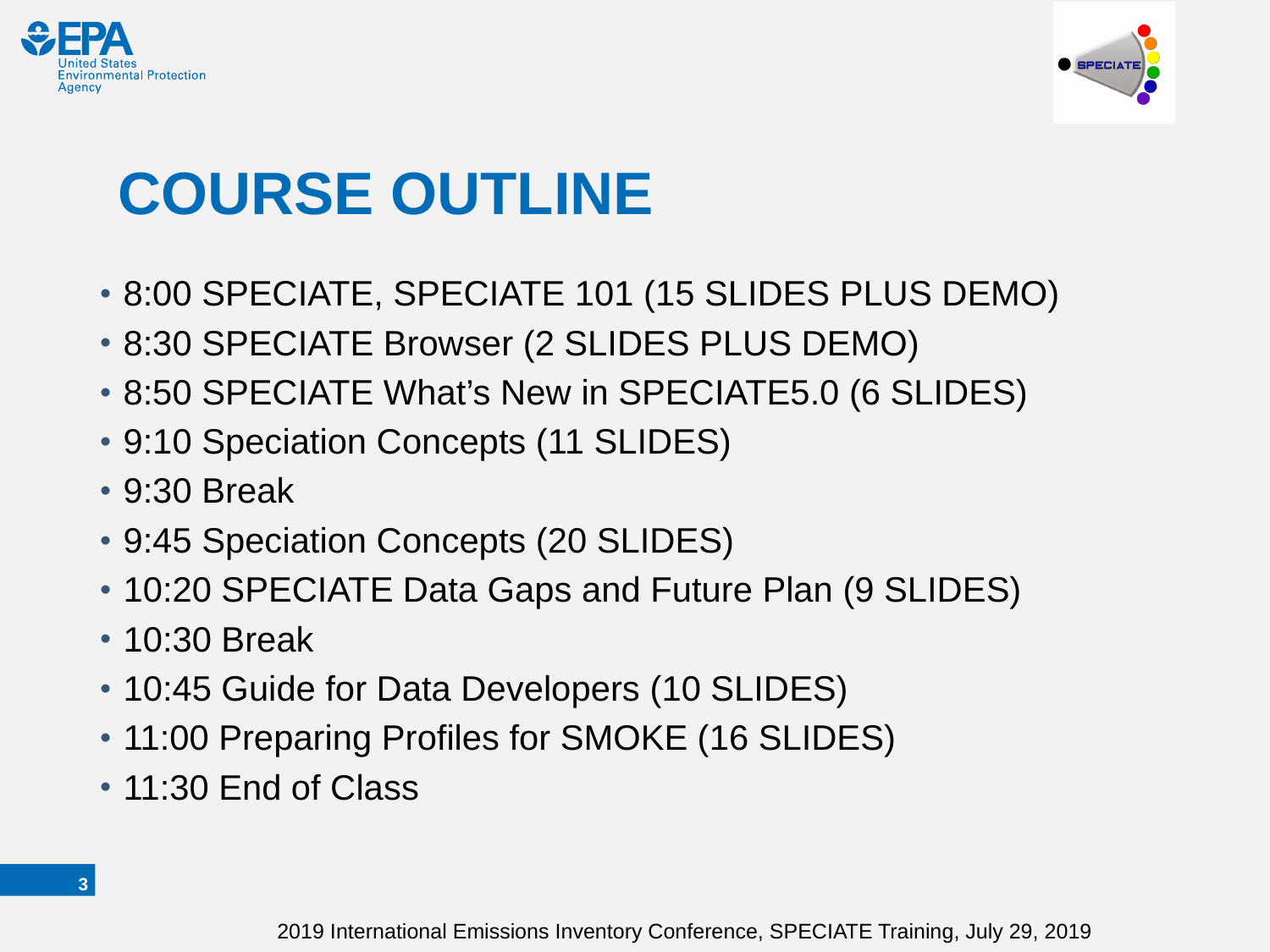

# COURSE OUTLINE
8:00 SPECIATE, SPECIATE 101 (15 SLIDES PLUS DEMO)
8:30 SPECIATE Browser (2 SLIDES PLUS DEMO)
8:50 SPECIATE What’s New in SPECIATE5.0 (6 SLIDES)
9:10 Speciation Concepts (11 SLIDES)
9:30 Break
9:45 Speciation Concepts (20 SLIDES)
10:20 SPECIATE Data Gaps and Future Plan (9 SLIDES)
10:30 Break
10:45 Guide for Data Developers (10 SLIDES)
11:00 Preparing Profiles for SMOKE (16 SLIDES)
11:30 End of Class
3
2019 International Emissions Inventory Conference, SPECIATE Training, July 29, 2019